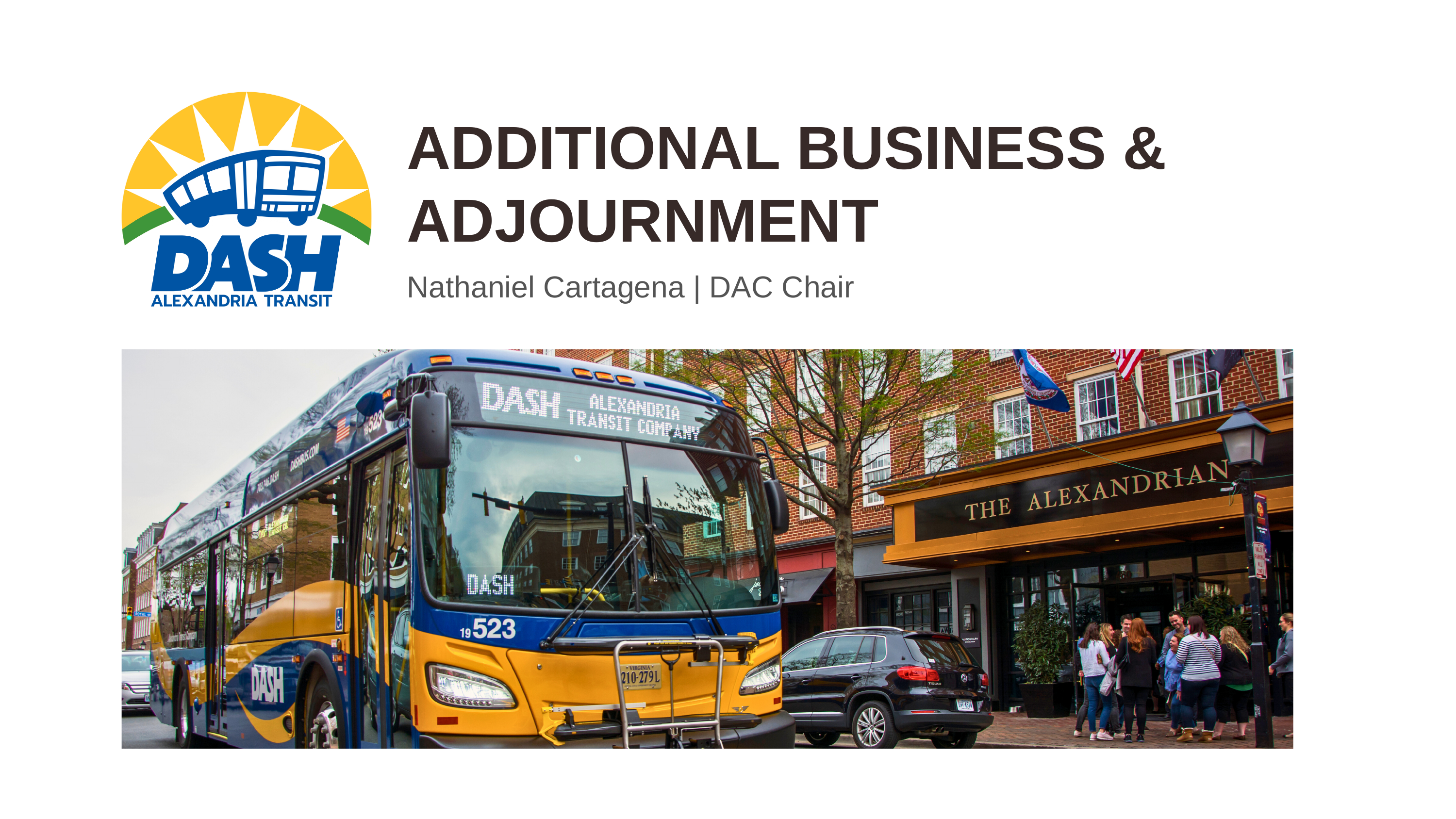

ADDITIONAL BUSINESS & ADJOURNMENT
Nathaniel Cartagena | DAC Chair